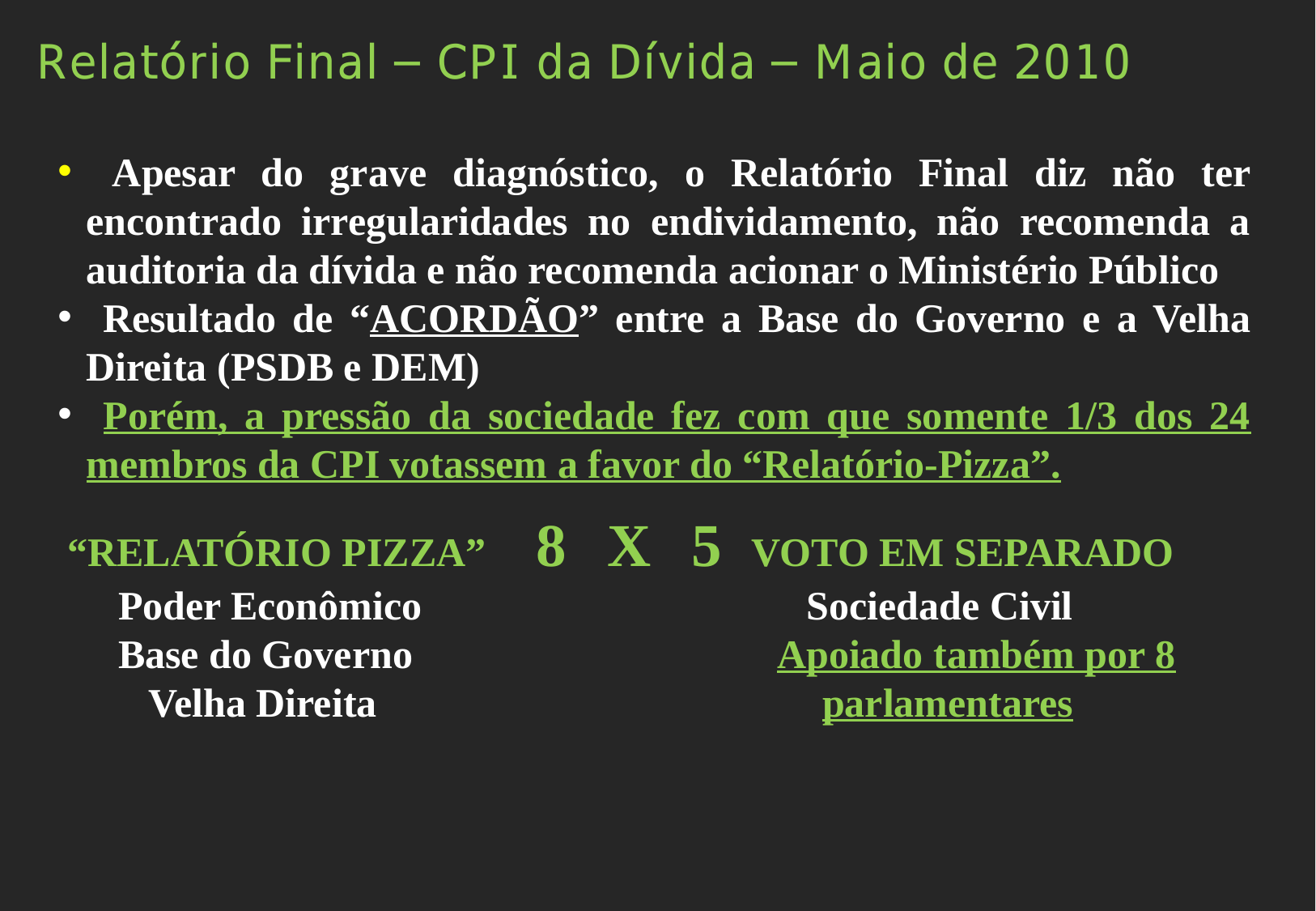

Relatório Final – CPI da Dívida – Maio de 2010

 Apesar do grave diagnóstico, o Relatório Final diz não ter encontrado irregularidades no endividamento, não recomenda a auditoria da dívida e não recomenda acionar o Ministério Público
 Resultado de “ACORDÃO” entre a Base do Governo e a Velha Direita (PSDB e DEM)
 Porém, a pressão da sociedade fez com que somente 1/3 dos 24 membros da CPI votassem a favor do “Relatório-Pizza”.

 “RELATÓRIO PIZZA”     8    X    5   VOTO EM SEPARADO
      Poder Econômico                                      Sociedade Civil
      Base do Governo                                    Apoiado também por 8
         Velha Direita                                            parlamentares